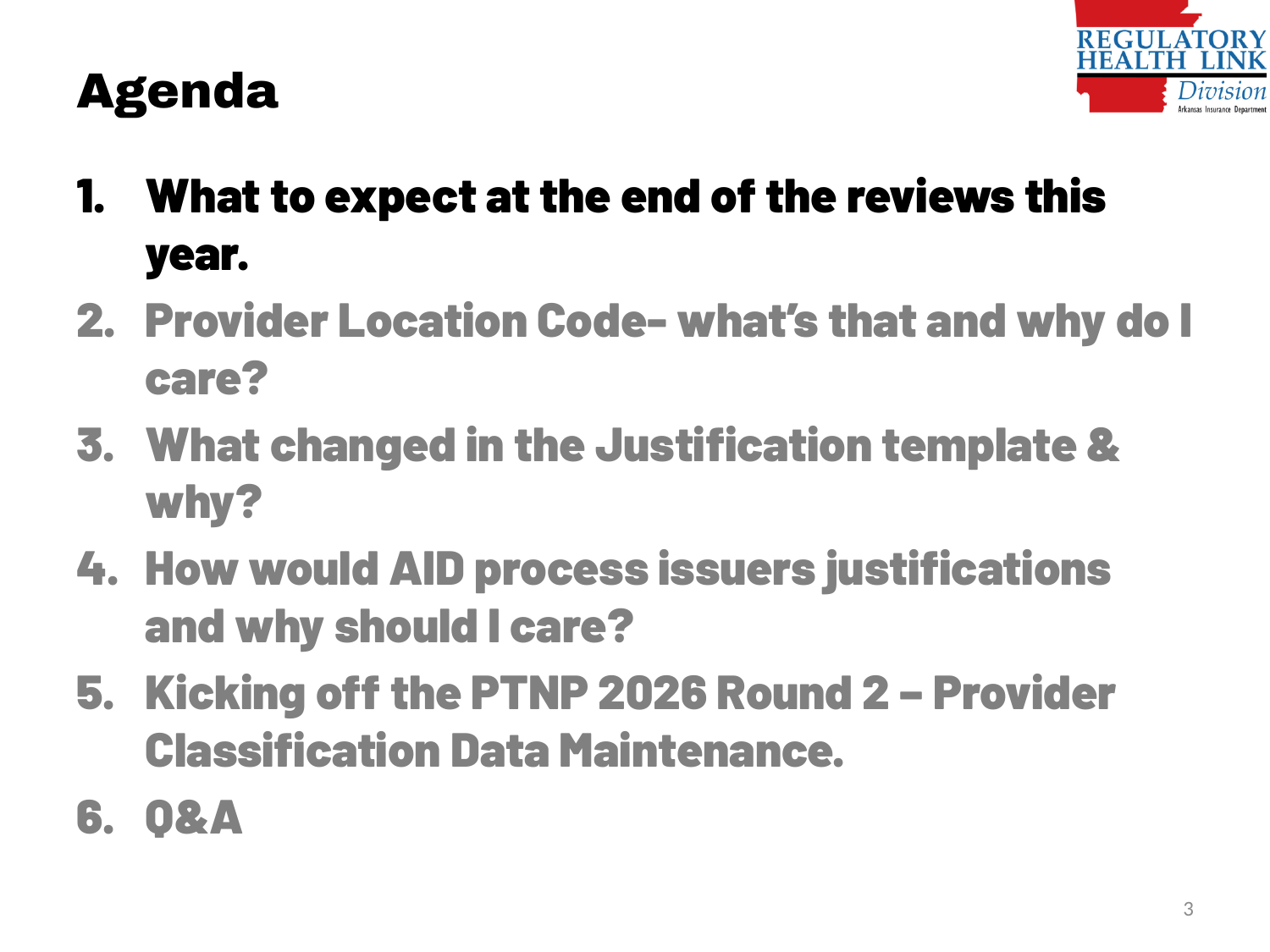

# Agenda
What to expect at the end of the reviews this year.
Provider Location Code- what’s that and why do I care?
What changed in the Justification template & why?
How would AID process issuers justifications and why should I care?
Kicking off the PTNP 2026 Round 2 – Provider Classification Data Maintenance.
Q&A

3